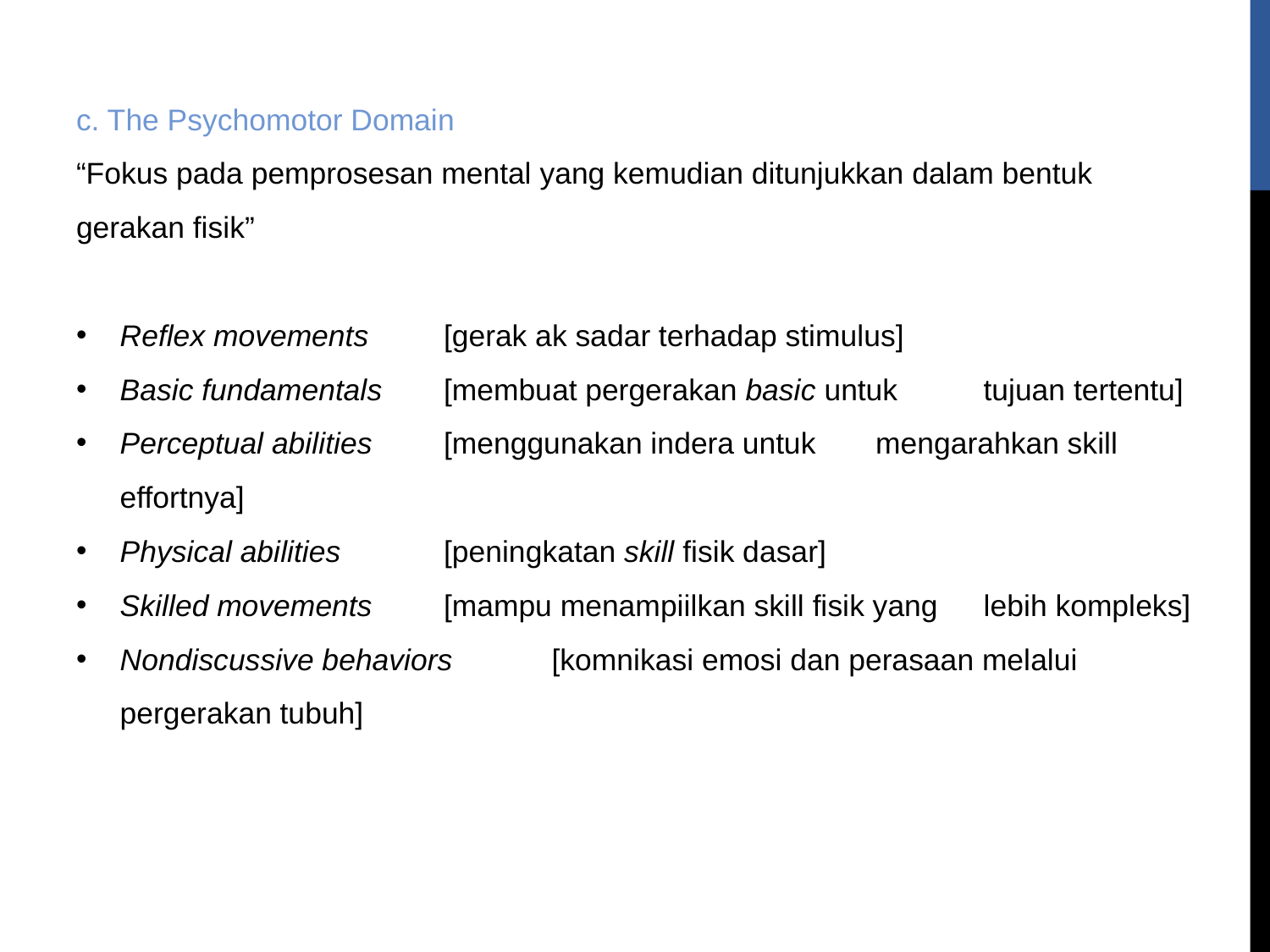

c. The Psychomotor Domain
“Fokus pada pemprosesan mental yang kemudian ditunjukkan dalam bentuk gerakan fisik”

Reflex movements		[gerak ak sadar terhadap stimulus]
Basic fundamentals		[membuat pergerakan basic untuk 				tujuan tertentu]
Perceptual abilities		[menggunakan indera untuk 					mengarahkan skill effortnya]
Physical abilities		[peningkatan skill fisik dasar]
Skilled movements		[mampu menampiilkan skill fisik yang 				lebih kompleks]
Nondiscussive behaviors	[komnikasi emosi dan perasaan melalui 				pergerakan tubuh]